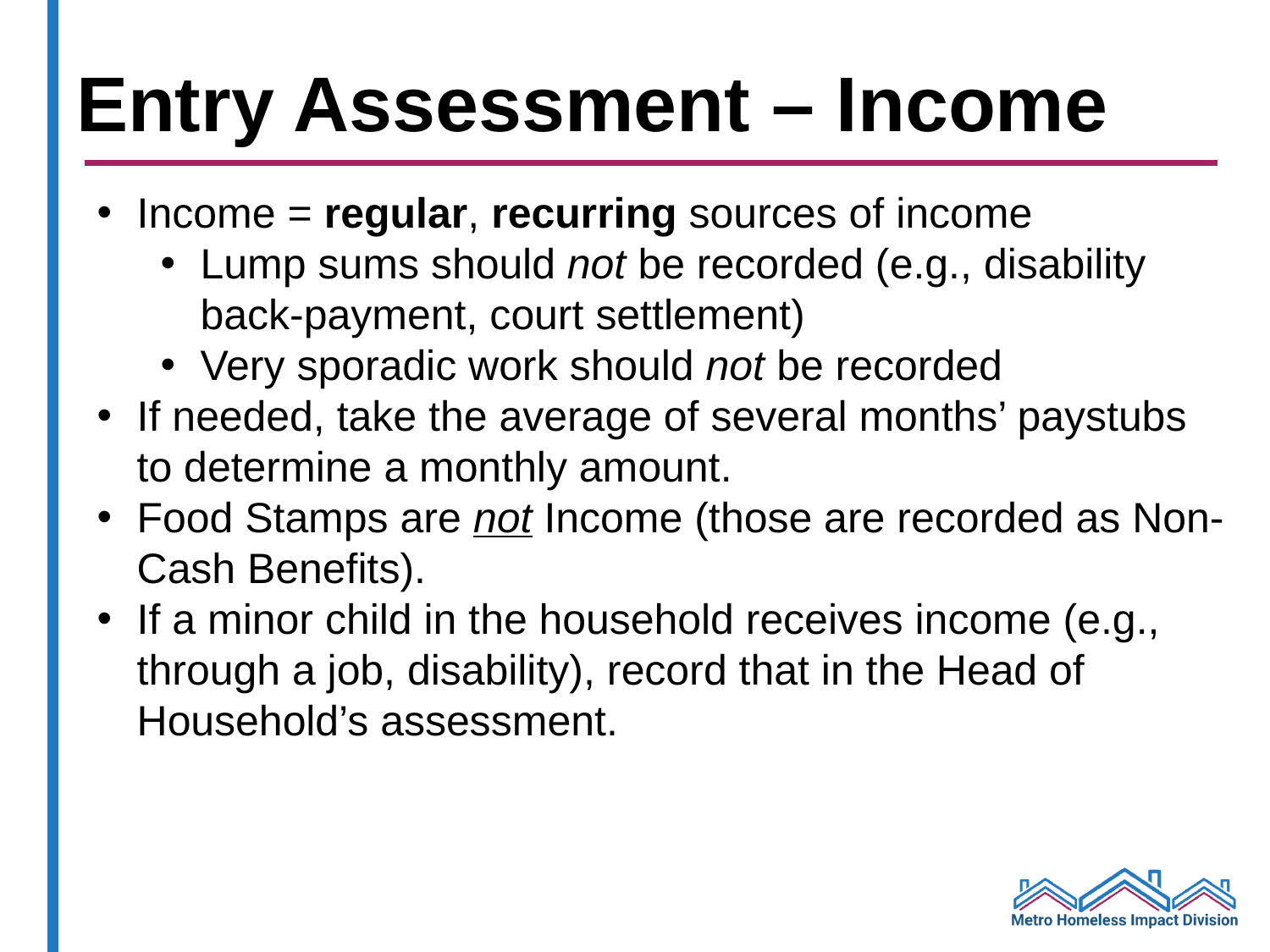

# Entry Assessment – Income
Income = regular, recurring sources of income
Lump sums should not be recorded (e.g., disability back-payment, court settlement)
Very sporadic work should not be recorded
If needed, take the average of several months’ paystubs to determine a monthly amount.
Food Stamps are not Income (those are recorded as Non-Cash Benefits).
If a minor child in the household receives income (e.g., through a job, disability), record that in the Head of Household’s assessment.